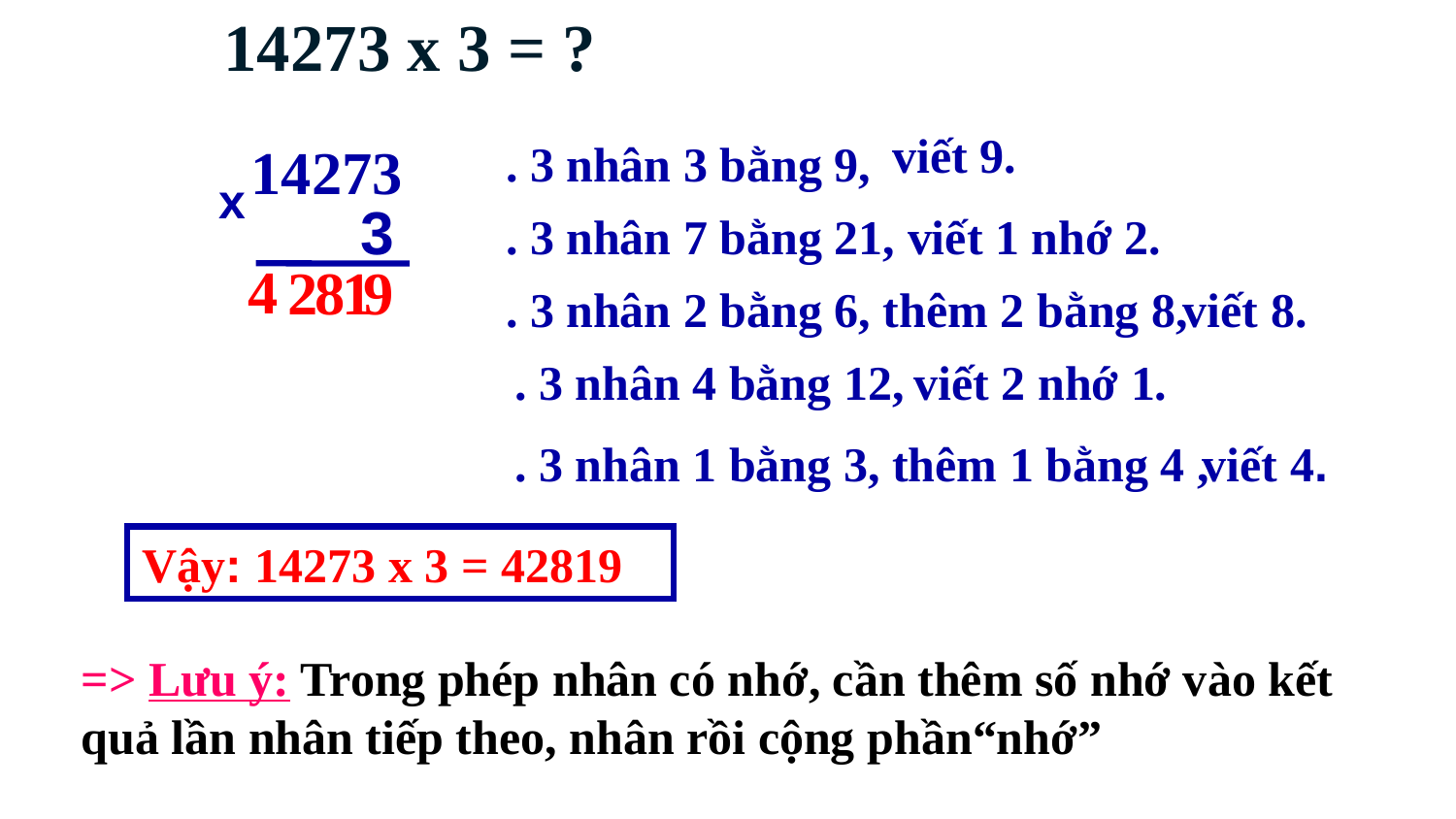

14273 x 3 = ?
viết 9.
14273
. 3 nhân 3 bằng 9,

x
3
. 3 nhân 7 bằng 21,
 viết 1 nhớ 2.

4
2
8
1
9

. 3 nhân 2 bằng 6, thêm 2 bằng 8,
viết 8.
. 3 nhân 4 bằng 12,
viết 2 nhớ 1.

. 3 nhân 1 bằng 3, thêm 1 bằng 4 ,
viết 4.
Vậy: 14273 x 3 = 42819

=> Lưu ý: Trong phép nhân có nhớ, cần thêm số nhớ vào kết quả lần nhân tiếp theo, nhân rồi cộng phần“nhớ”